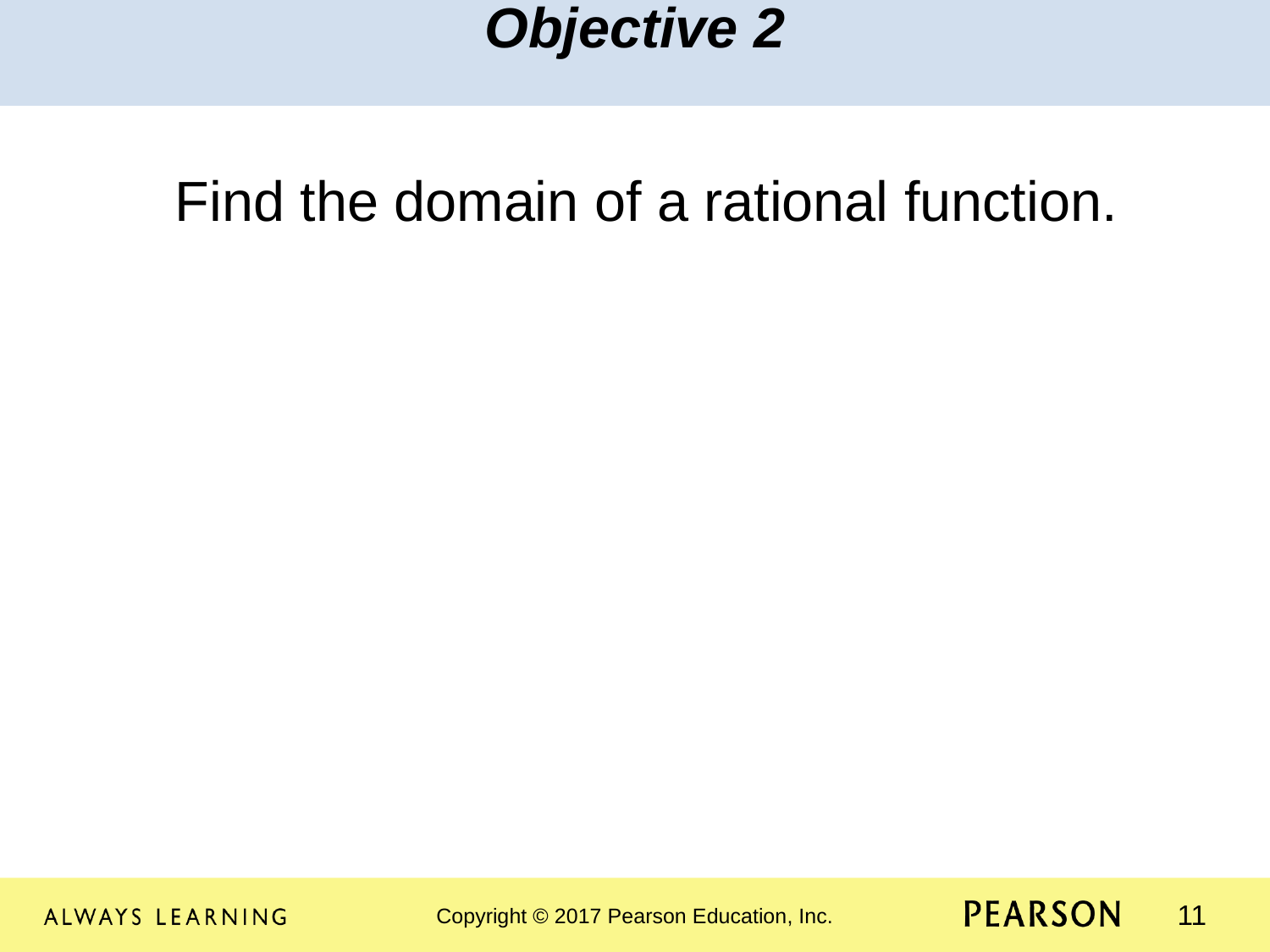

Objective 2
Find the domain of a rational function.